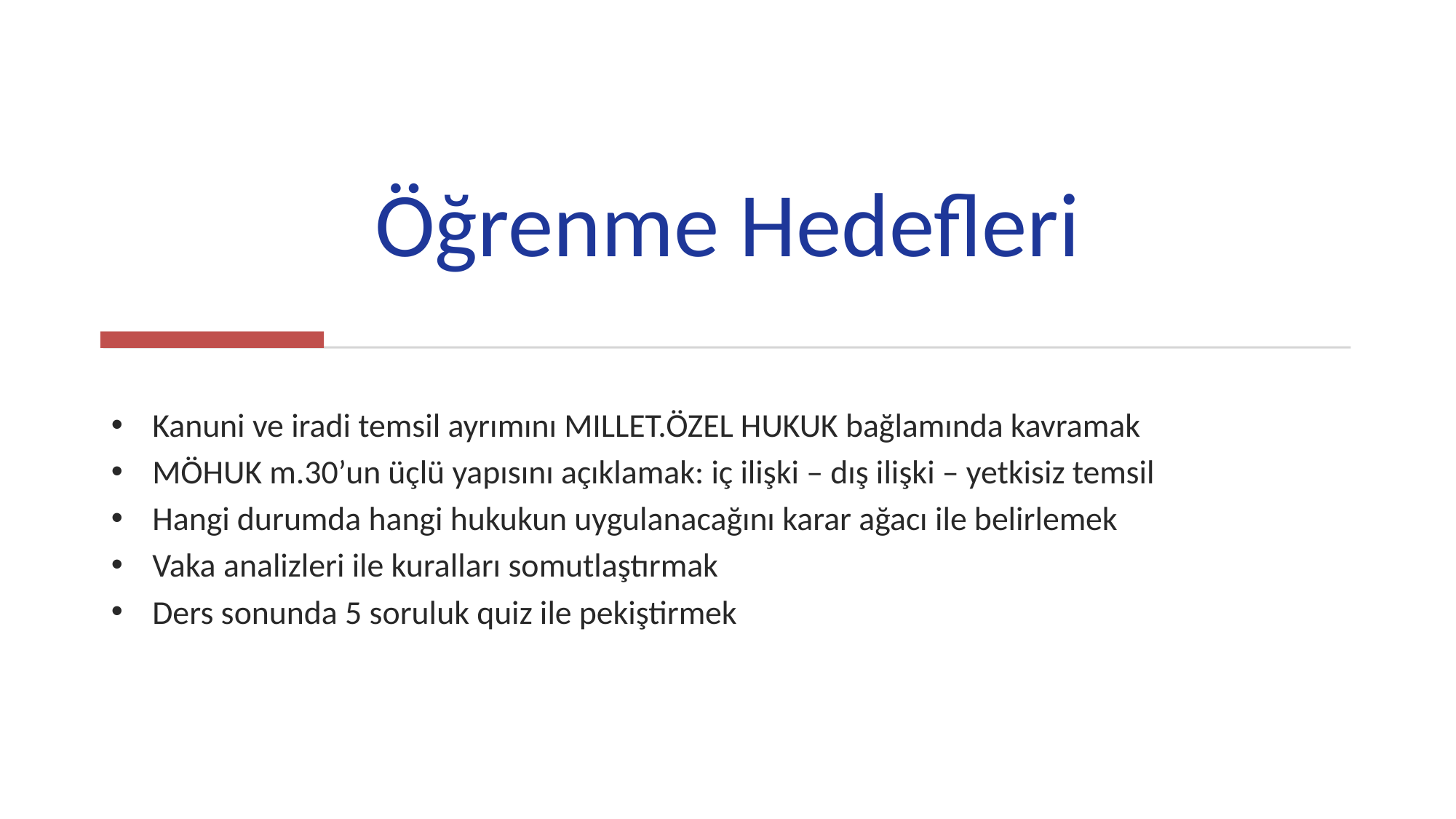

# Öğrenme Hedefleri

Kanuni ve iradi temsil ayrımını MILLET.ÖZEL HUKUK bağlamında kavramak
MÖHUK m.30’un üçlü yapısını açıklamak: iç ilişki – dış ilişki – yetkisiz temsil
Hangi durumda hangi hukukun uygulanacağını karar ağacı ile belirlemek
Vaka analizleri ile kuralları somutlaştırmak
Ders sonunda 5 soruluk quiz ile pekiştirmek